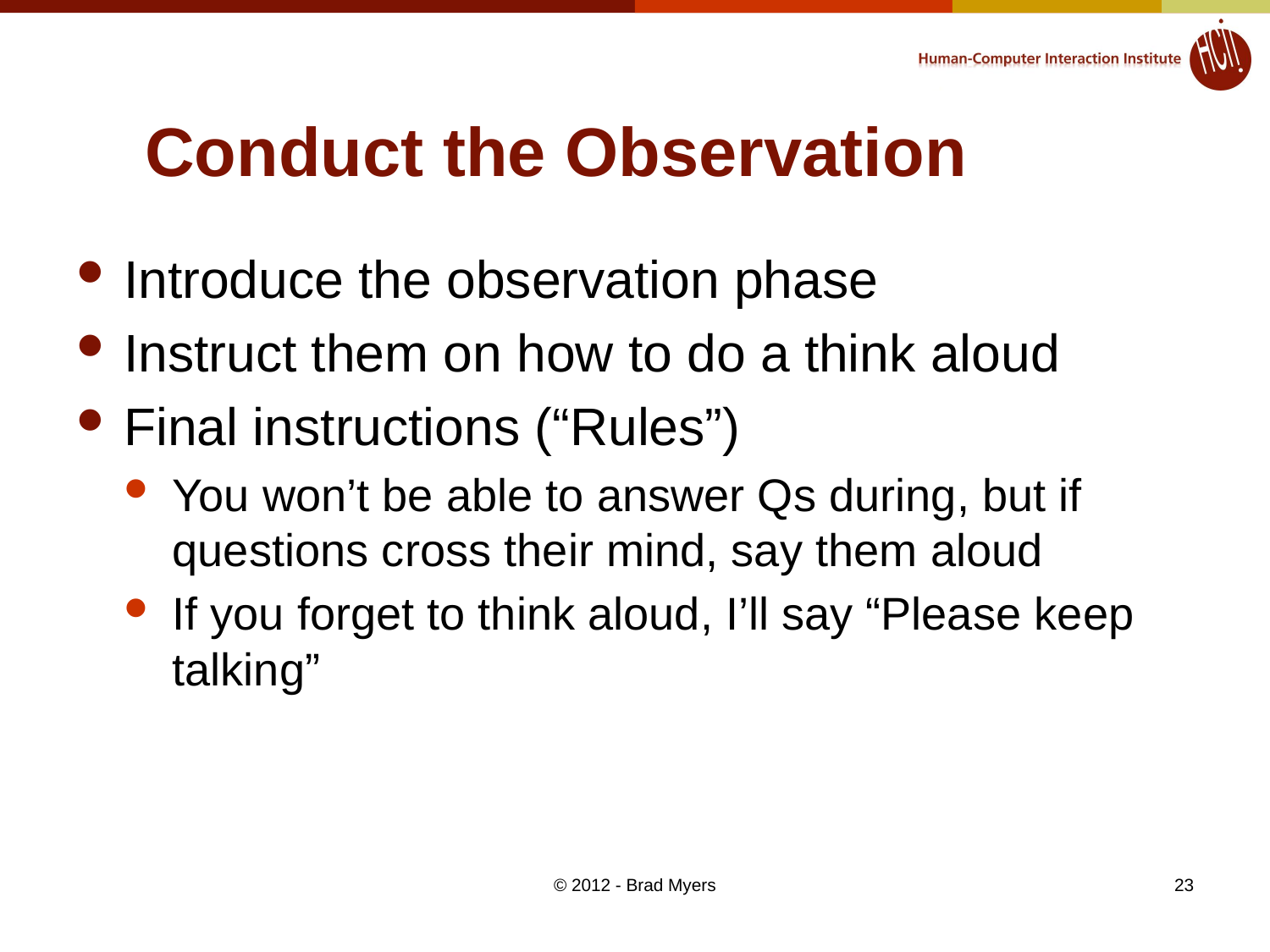

# Conduct the Observation
Introduce the observation phase
Instruct them on how to do a think aloud
Final instructions (“Rules”)
You won’t be able to answer Qs during, but if questions cross their mind, say them aloud
If you forget to think aloud, I’ll say “Please keep talking”
© 2012 - Brad Myers
23